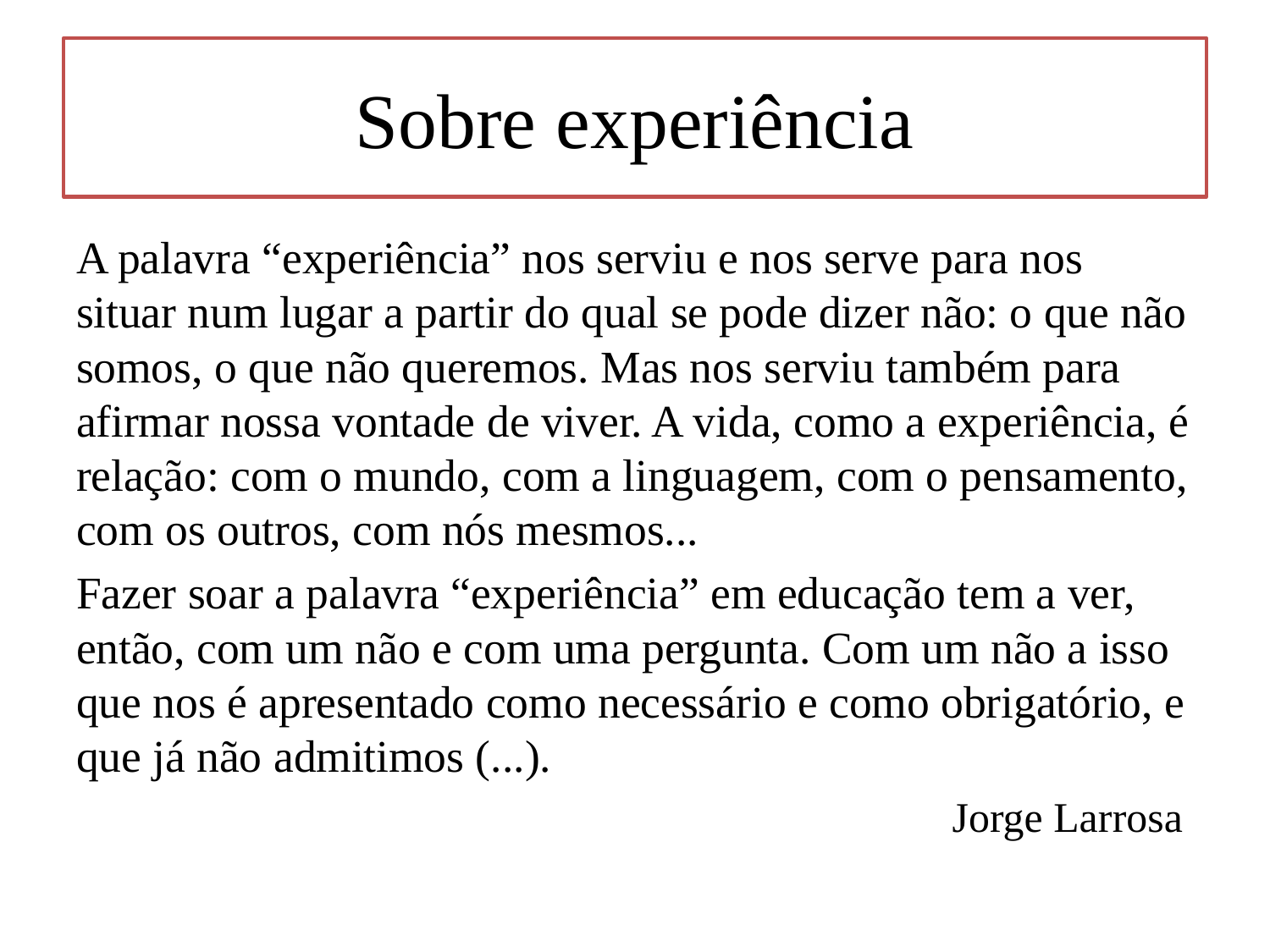

# Sobre experiência
A palavra “experiência” nos serviu e nos serve para nos situar num lugar a partir do qual se pode dizer não: o que não somos, o que não queremos. Mas nos serviu também para afirmar nossa vontade de viver. A vida, como a experiência, é relação: com o mundo, com a linguagem, com o pensamento, com os outros, com nós mesmos...
Fazer soar a palavra “experiência” em educação tem a ver, então, com um não e com uma pergunta. Com um não a isso que nos é apresentado como necessário e como obrigatório, e que já não admitimos (...).
Jorge Larrosa